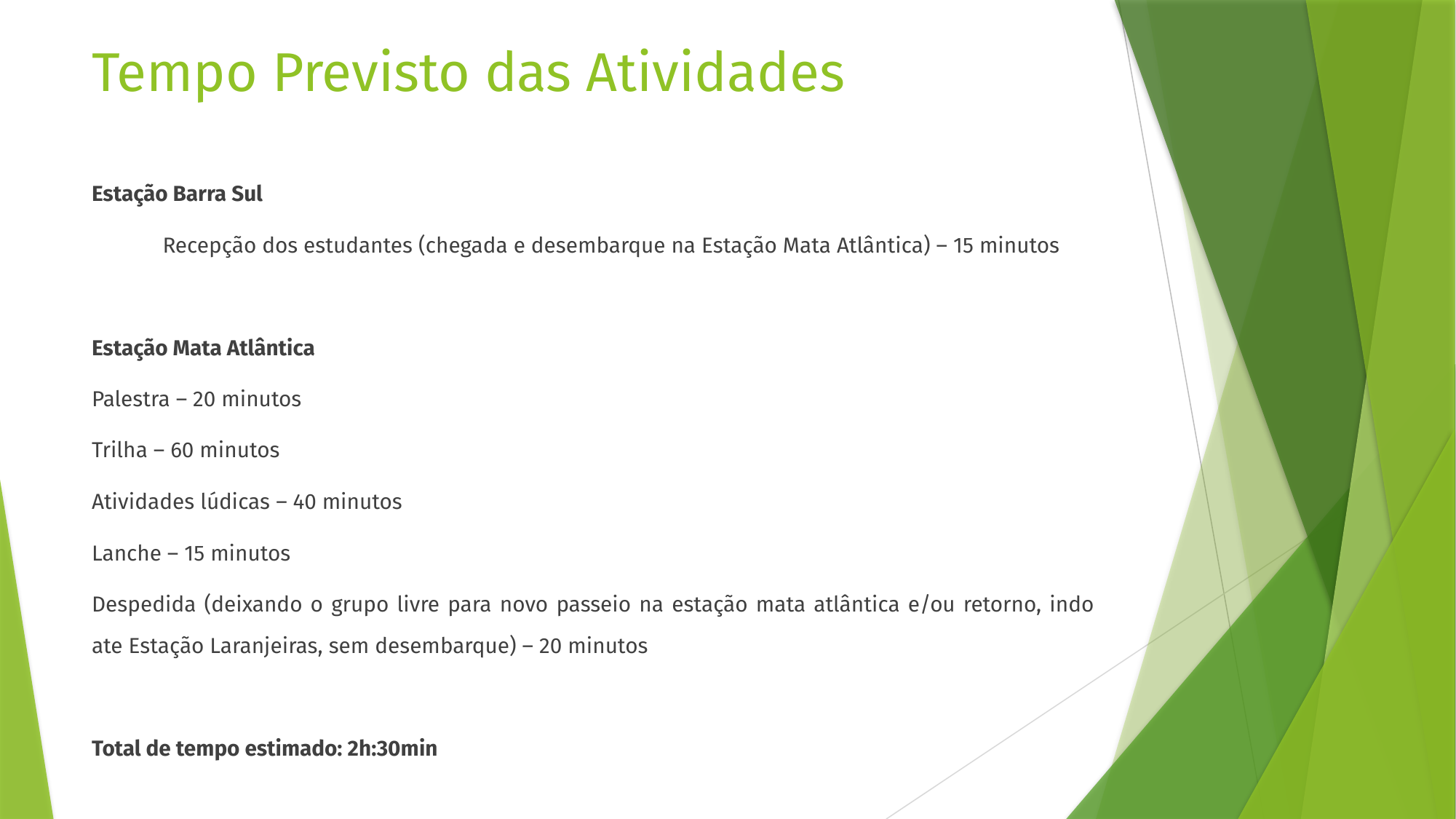

# Tempo Previsto das Atividades
Estação Barra Sul
	Recepção dos estudantes (chegada e desembarque na Estação Mata Atlântica) – 15 minutos

Estação Mata Atlântica
Palestra – 20 minutos
Trilha – 60 minutos
Atividades lúdicas – 40 minutos
Lanche – 15 minutos
Despedida (deixando o grupo livre para novo passeio na estação mata atlântica e/ou retorno, indo ate Estação Laranjeiras, sem desembarque) – 20 minutos

Total de tempo estimado: 2h:30min